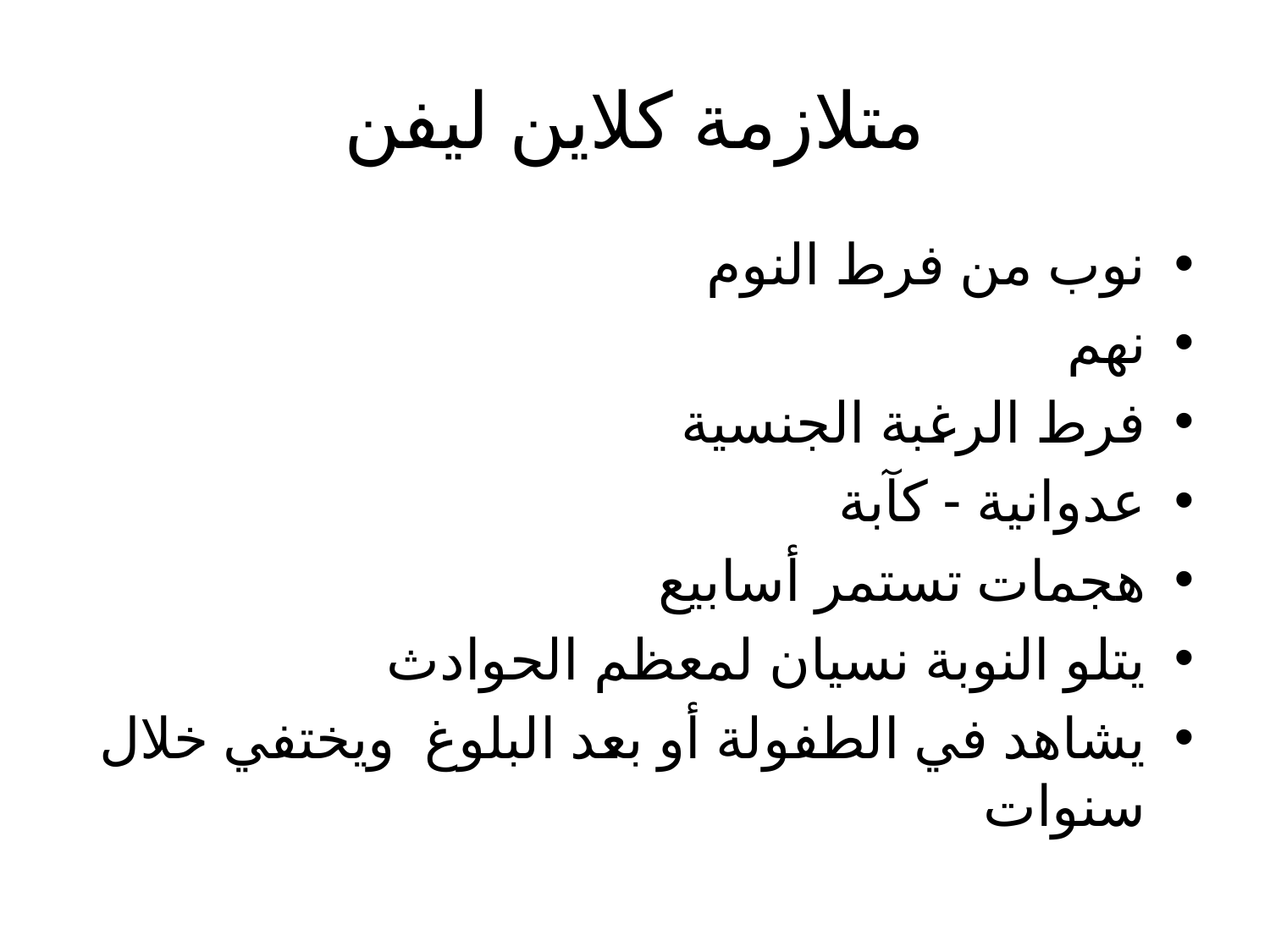

# متلازمة كلاين ليفن
نوب من فرط النوم
نهم
فرط الرغبة الجنسية
عدوانية - كآبة
هجمات تستمر أسابيع
يتلو النوبة نسيان لمعظم الحوادث
يشاهد في الطفولة أو بعد البلوغ  ويختفي خلال سنوات